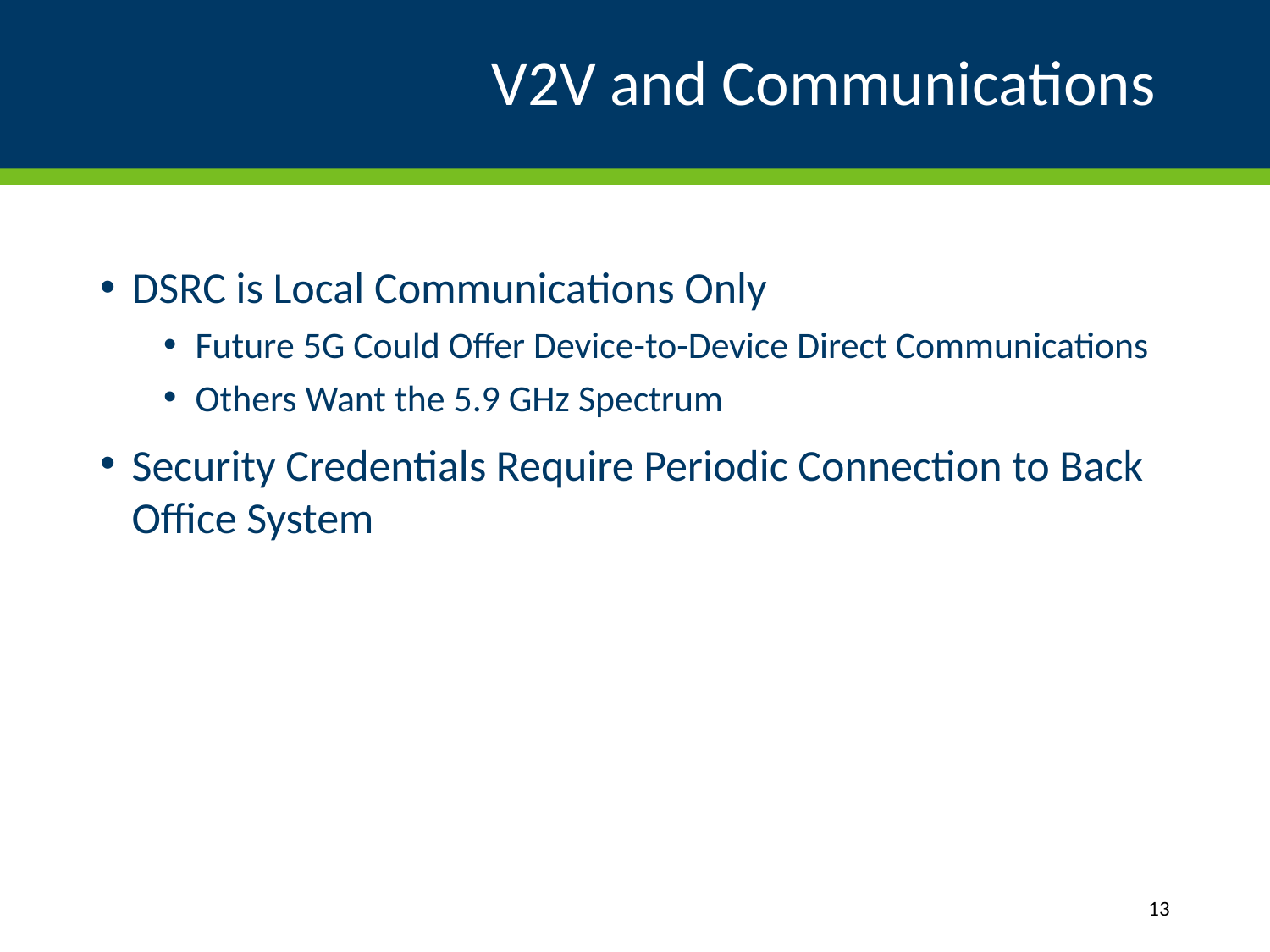

# V2V and Communications
DSRC is Local Communications Only
Future 5G Could Offer Device-to-Device Direct Communications
Others Want the 5.9 GHz Spectrum
Security Credentials Require Periodic Connection to Back Office System

13